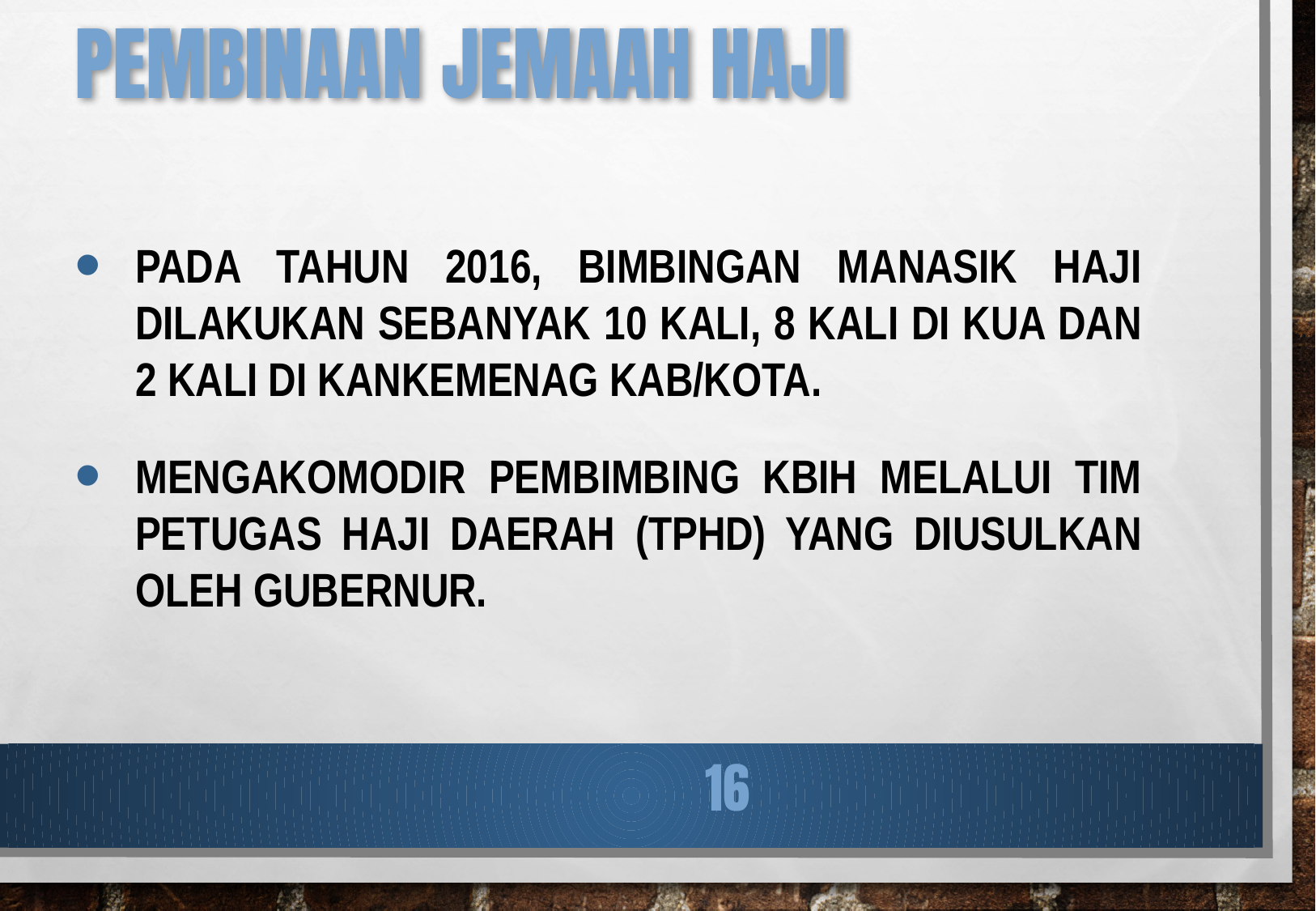

# PEMBINAAN JEMAAH HAJI
PADA TAHUN 2016, biMBINGAN MANASIK HAJI DILAKUKAN SEBANYAK 10 KALI, 8 KALI DI KUA DAN 2 KALI DI KANKEMENAG KAB/KOTA.
Mengakomodir pembimbing Kbih melalui Tim Petugas Haji Daerah (TPHD) yang diusulkan oleh gubernur.
16